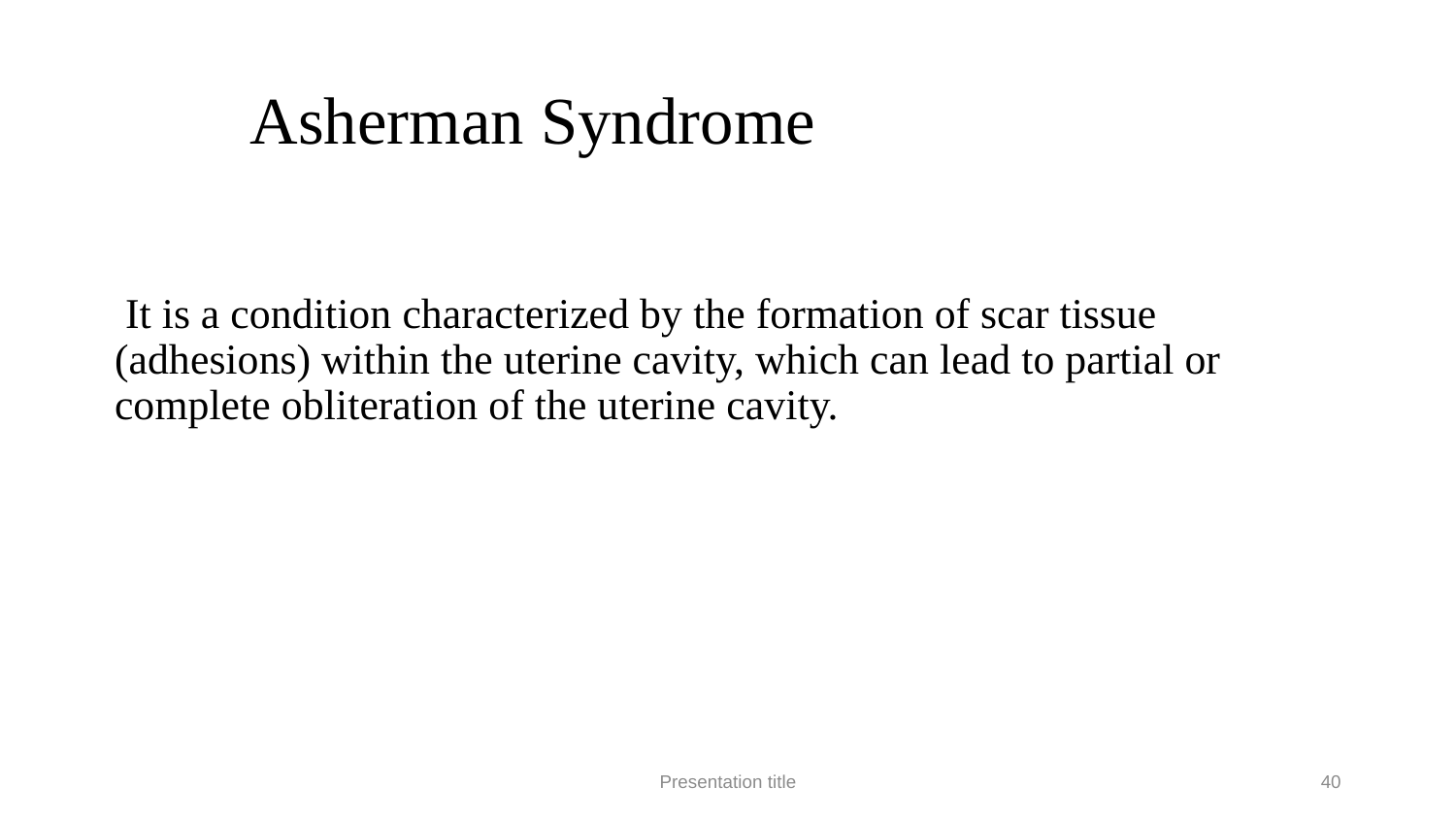

# Asherman Syndrome

 It is a condition characterized by the formation of scar tissue (adhesions) within the uterine cavity, which can lead to partial or complete obliteration of the uterine cavity.
Presentation title
40